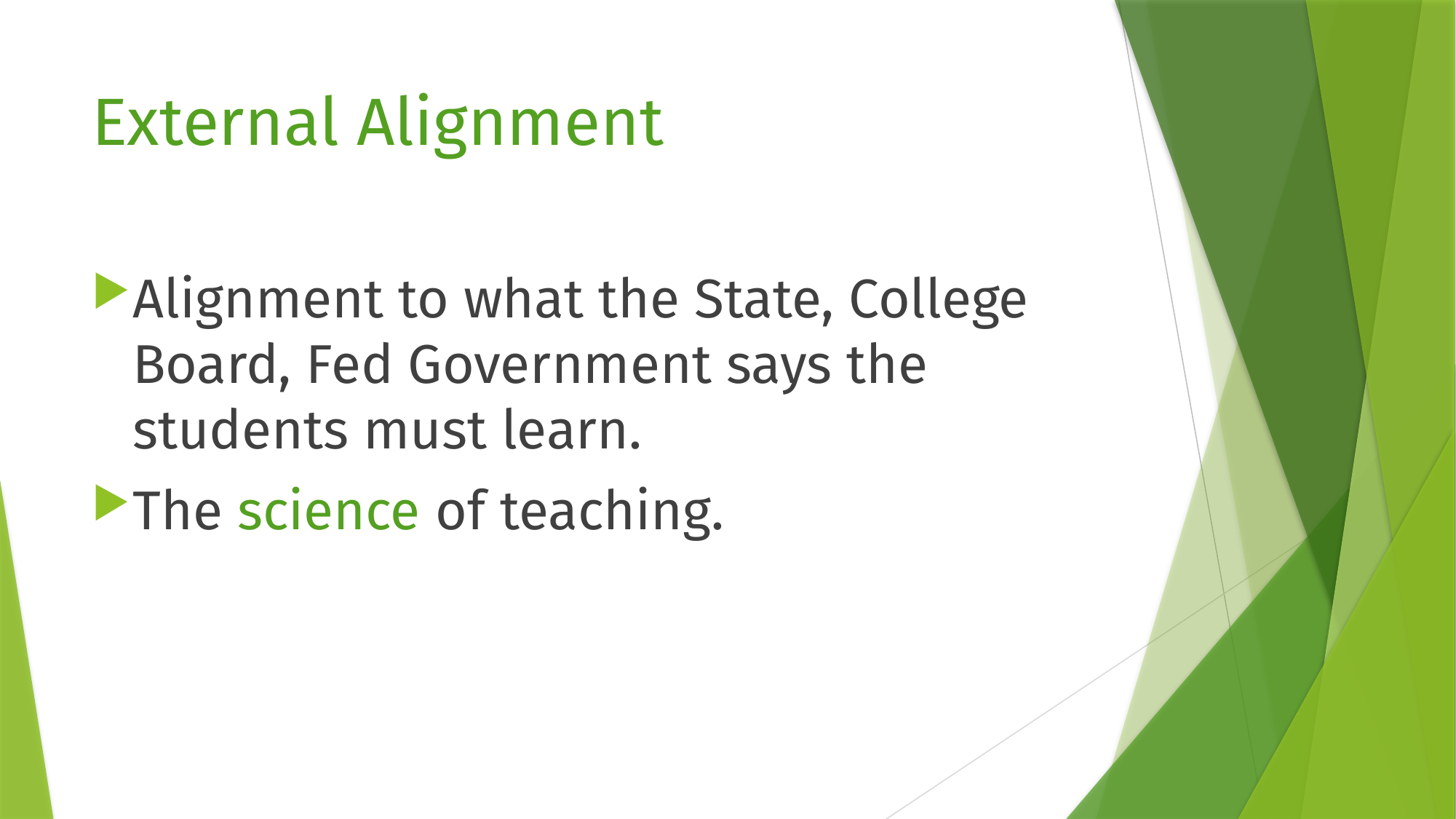

# External Alignment
Alignment to what the State, College Board, Fed Government says the students must learn.
The science of teaching.